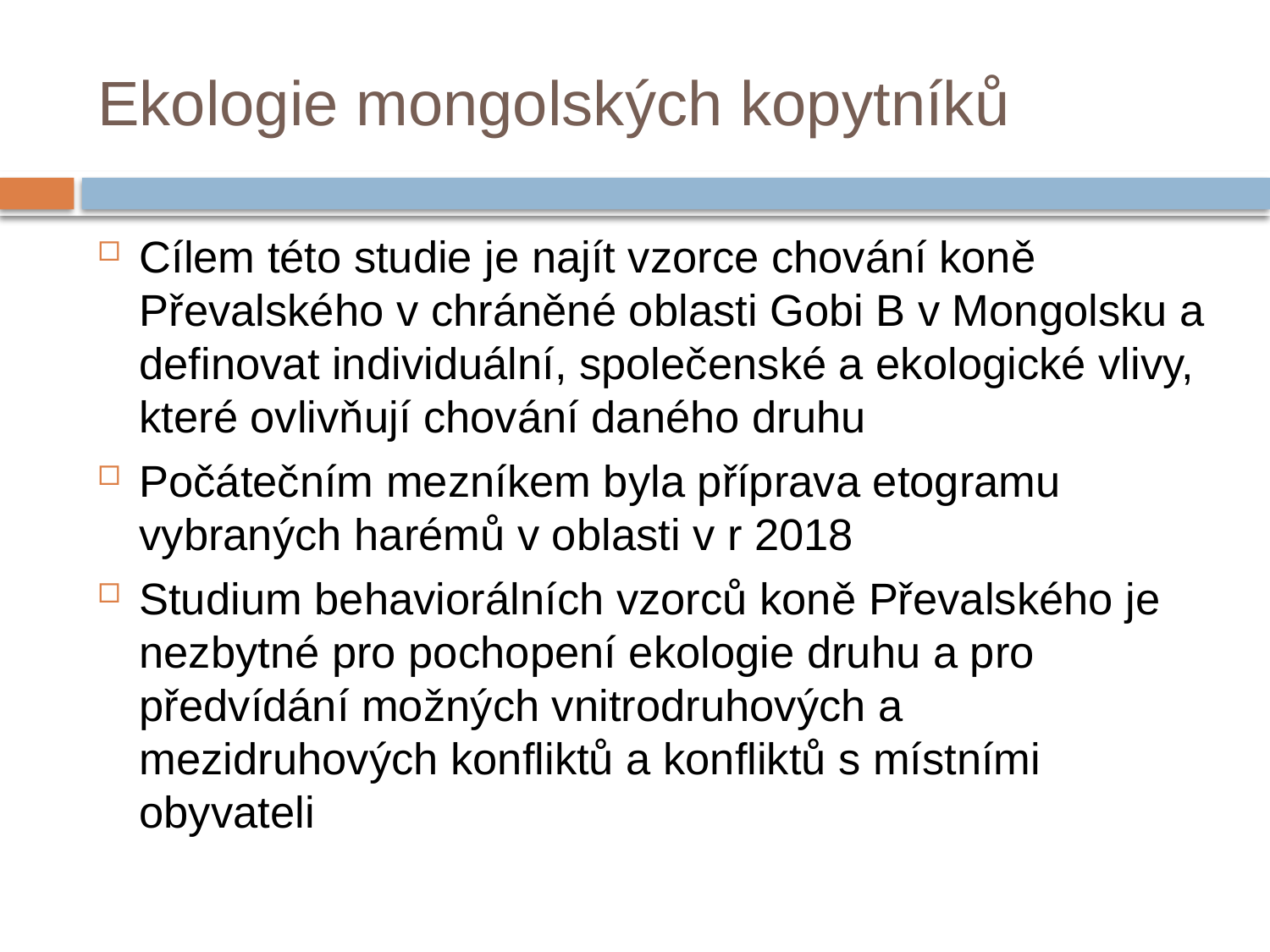

# Ekologie mongolských kopytníků
Cílem této studie je najít vzorce chování koně Převalského v chráněné oblasti Gobi B v Mongolsku a definovat individuální, společenské a ekologické vlivy, které ovlivňují chování daného druhu
Počátečním mezníkem byla příprava etogramu vybraných harémů v oblasti v r 2018
Studium behaviorálních vzorců koně Převalského je nezbytné pro pochopení ekologie druhu a pro předvídání možných vnitrodruhových a mezidruhových konfliktů a konfliktů s místními obyvateli